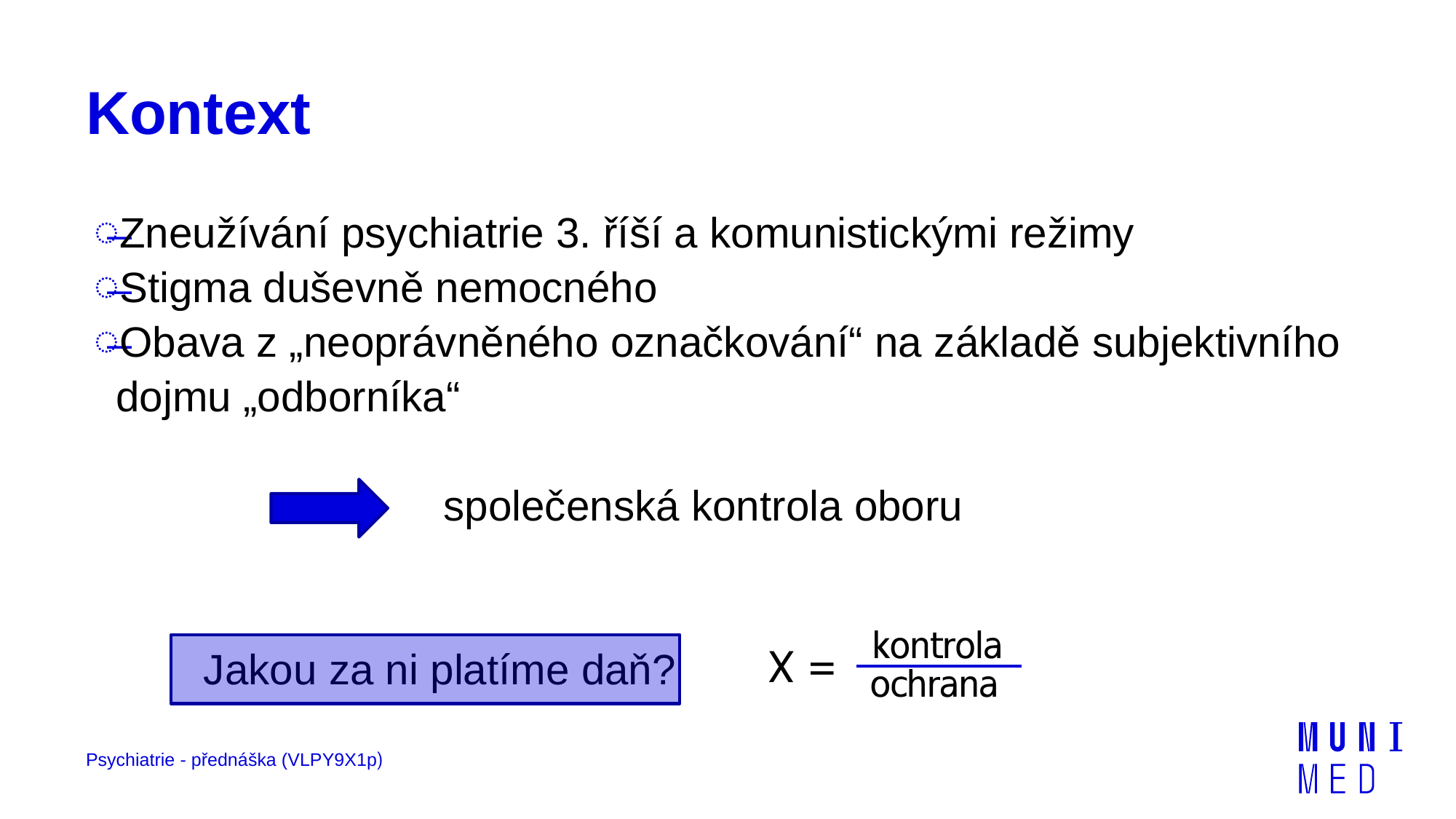

# Kontext
Zneužívání psychiatrie 3. říší a komunistickými režimy
Stigma duševně nemocného
Obava z „neoprávněného označkování“ na základě subjektivního dojmu „odborníka“

				společenská kontrola oboru

	Jakou za ni platíme daň?

kontrola

X =
ochrana
Psychiatrie - přednáška (VLPY9X1p)